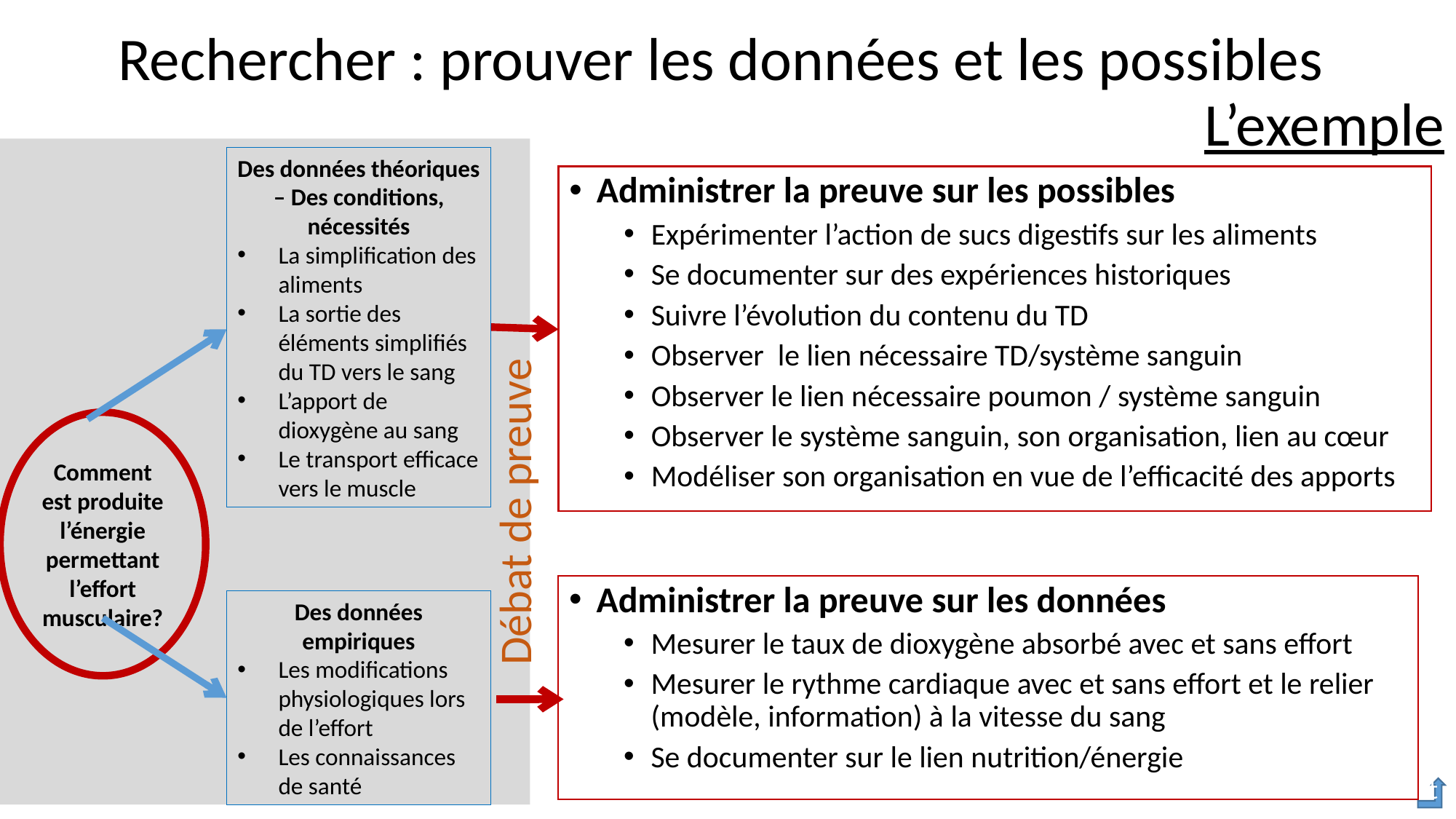

Rechercher : prouver les données et les possibles
L’exemple
Débat de preuve

Des données théoriques – Des conditions, nécessités
La simplification des aliments
La sortie des éléments simplifiés du TD vers le sang
L’apport de dioxygène au sang
Le transport efficace vers le muscle
Comment est produite l’énergie permettant l’effort musculaire?
Des données empiriques
Les modifications physiologiques lors de l’effort
Les connaissances de santé
Administrer la preuve sur les possibles
Expérimenter l’action de sucs digestifs sur les aliments
Se documenter sur des expériences historiques
Suivre l’évolution du contenu du TD
Observer  le lien nécessaire TD/système sanguin
Observer le lien nécessaire poumon / système sanguin
Observer le système sanguin, son organisation, lien au cœur
Modéliser son organisation en vue de l’efficacité des apports

Administrer la preuve sur les données
Mesurer le taux de dioxygène absorbé avec et sans effort
Mesurer le rythme cardiaque avec et sans effort et le relier (modèle, information) à la vitesse du sang
Se documenter sur le lien nutrition/énergie

Retour